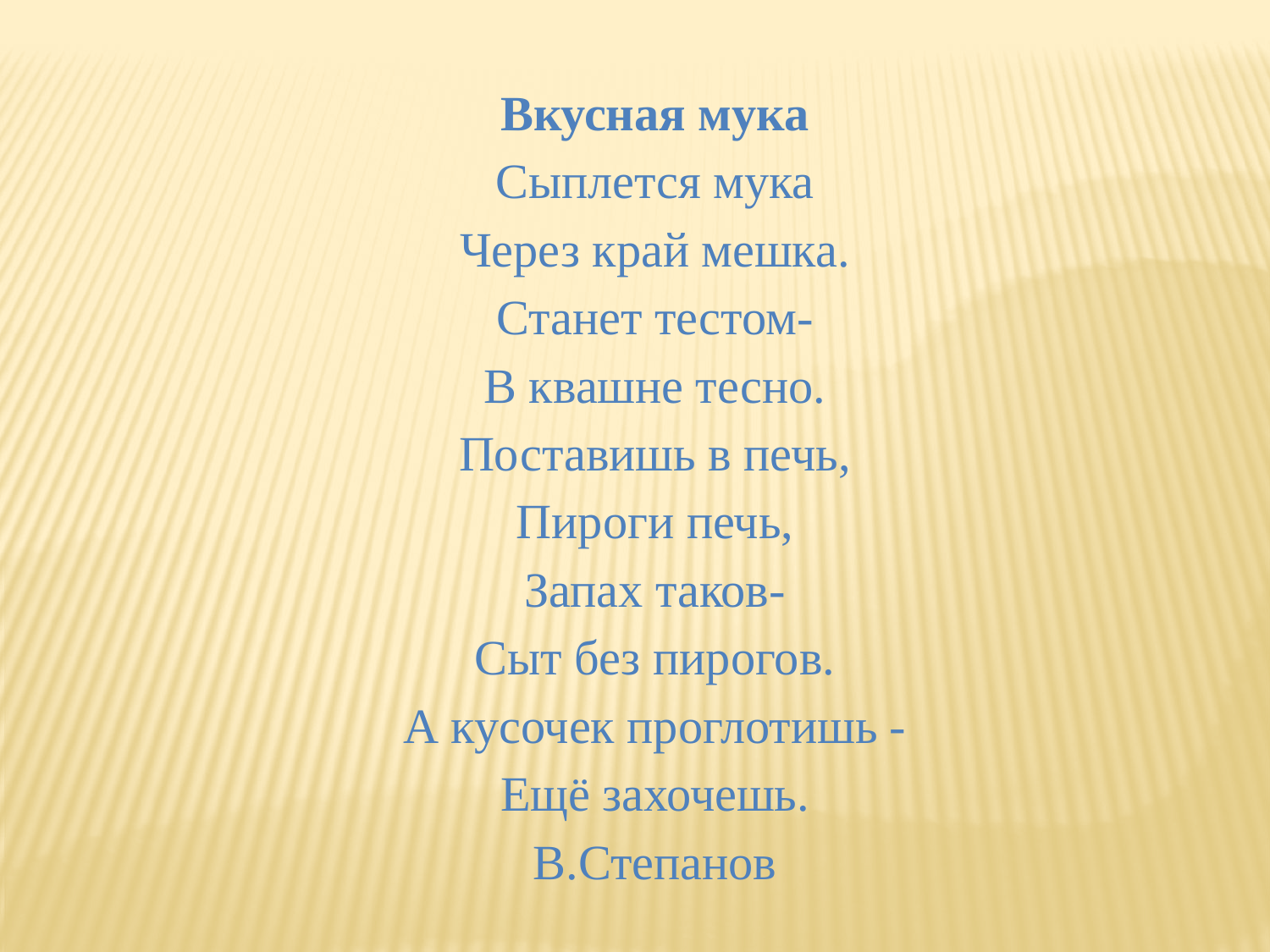

Вкусная мука
Сыплется мука
Через край мешка.
Станет тестом-
В квашне тесно.
Поставишь в печь,
Пироги печь,
Запах таков-
Сыт без пирогов.
А кусочек проглотишь -
Ещё захочешь.
В.Степанов